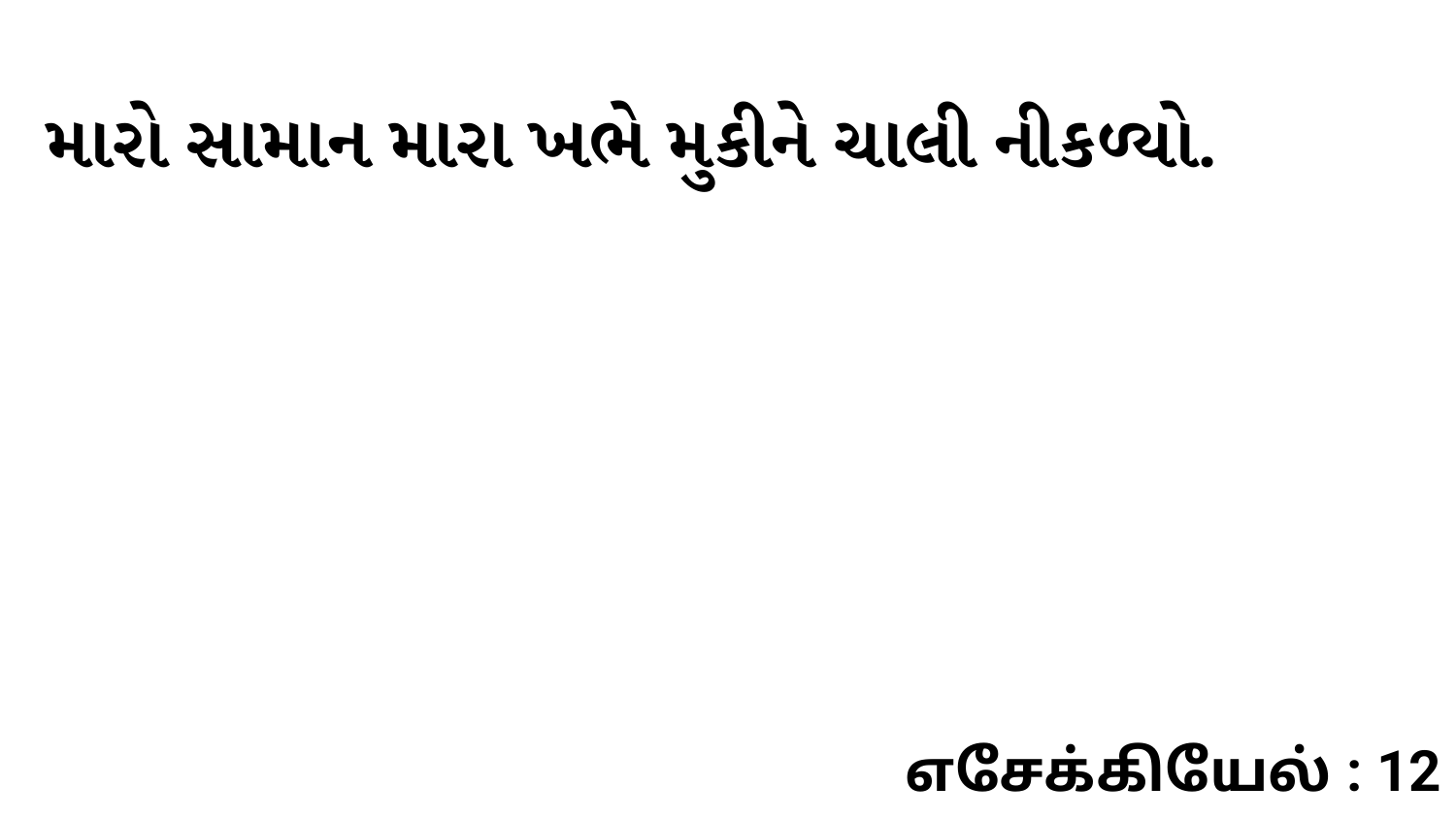

મારો સામાન મારા ખભે મુકીને ચાલી નીકળ્યો.
எசேக்கியேல் : 12